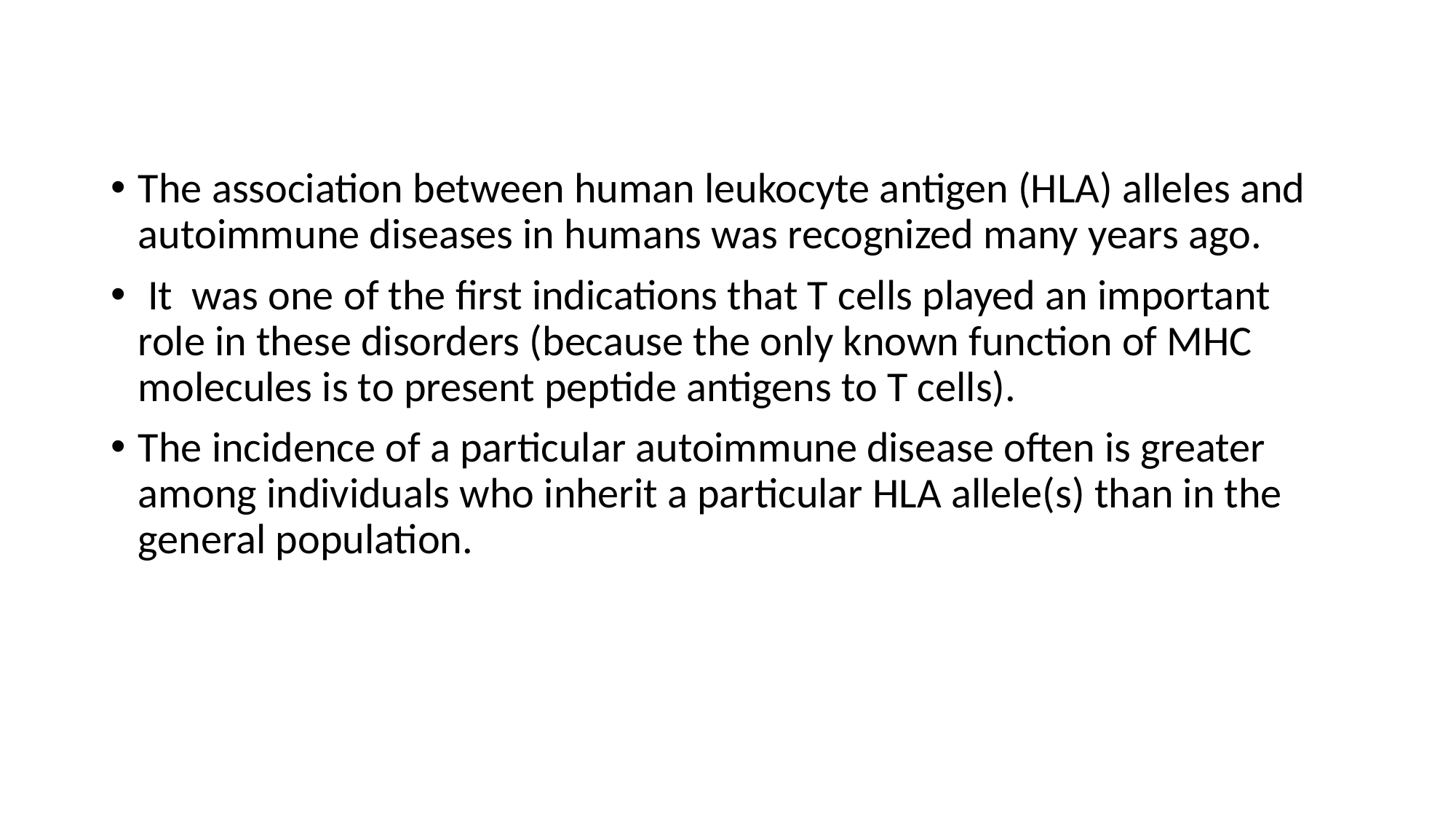

The association between human leukocyte antigen (HLA) alleles and autoimmune diseases in humans was recognized many years ago.
 It  was one of the first indications that T cells played an important role in these disorders (because the only known function of MHC molecules is to present peptide antigens to T cells).
The incidence of a particular autoimmune disease often is greater among individuals who inherit a particular HLA allele(s) than in the general population.